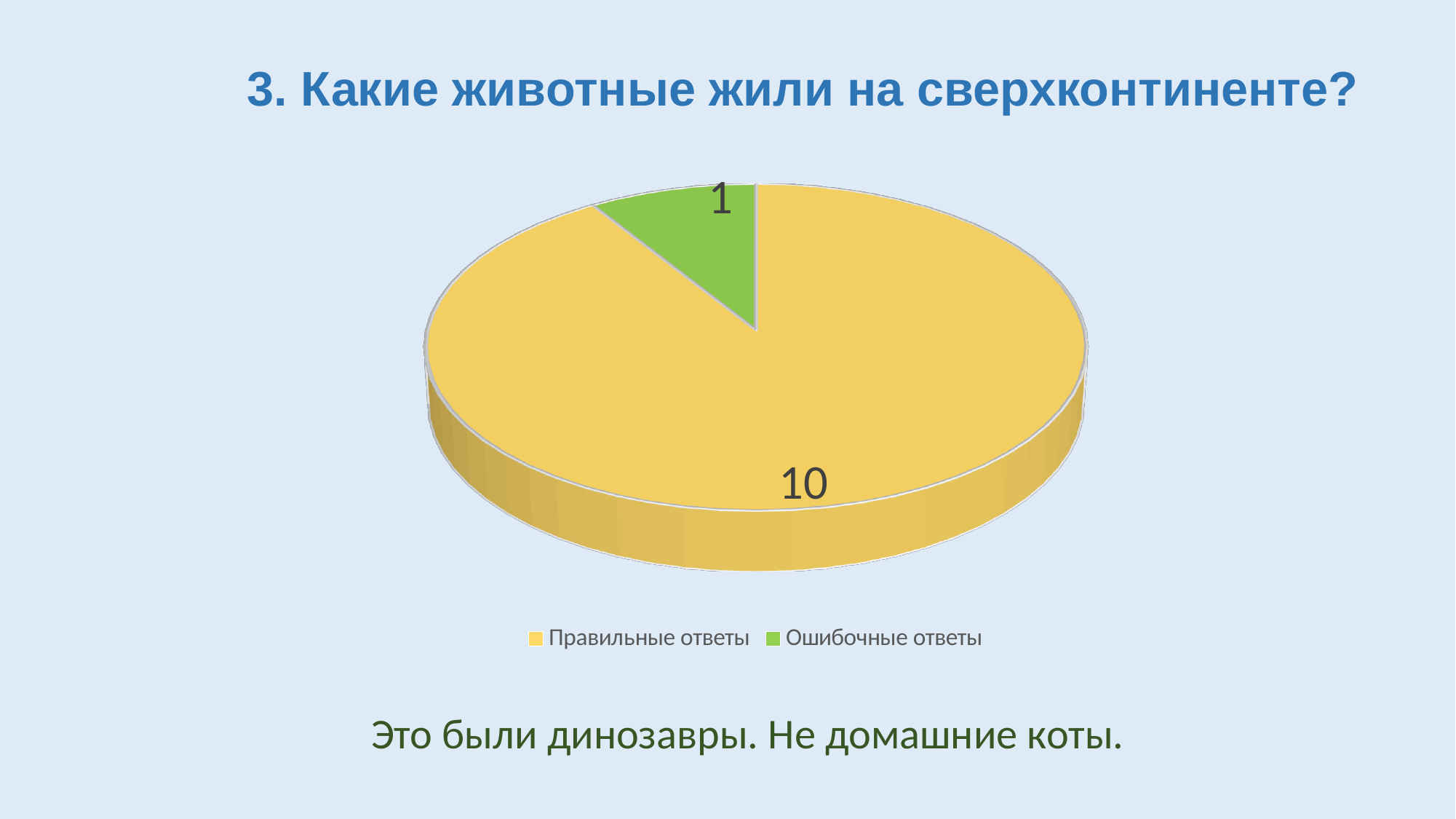

3. Какие животные жили на сверхконтиненте?

[unsupported chart]

Это были динозавры. Не домашние коты.